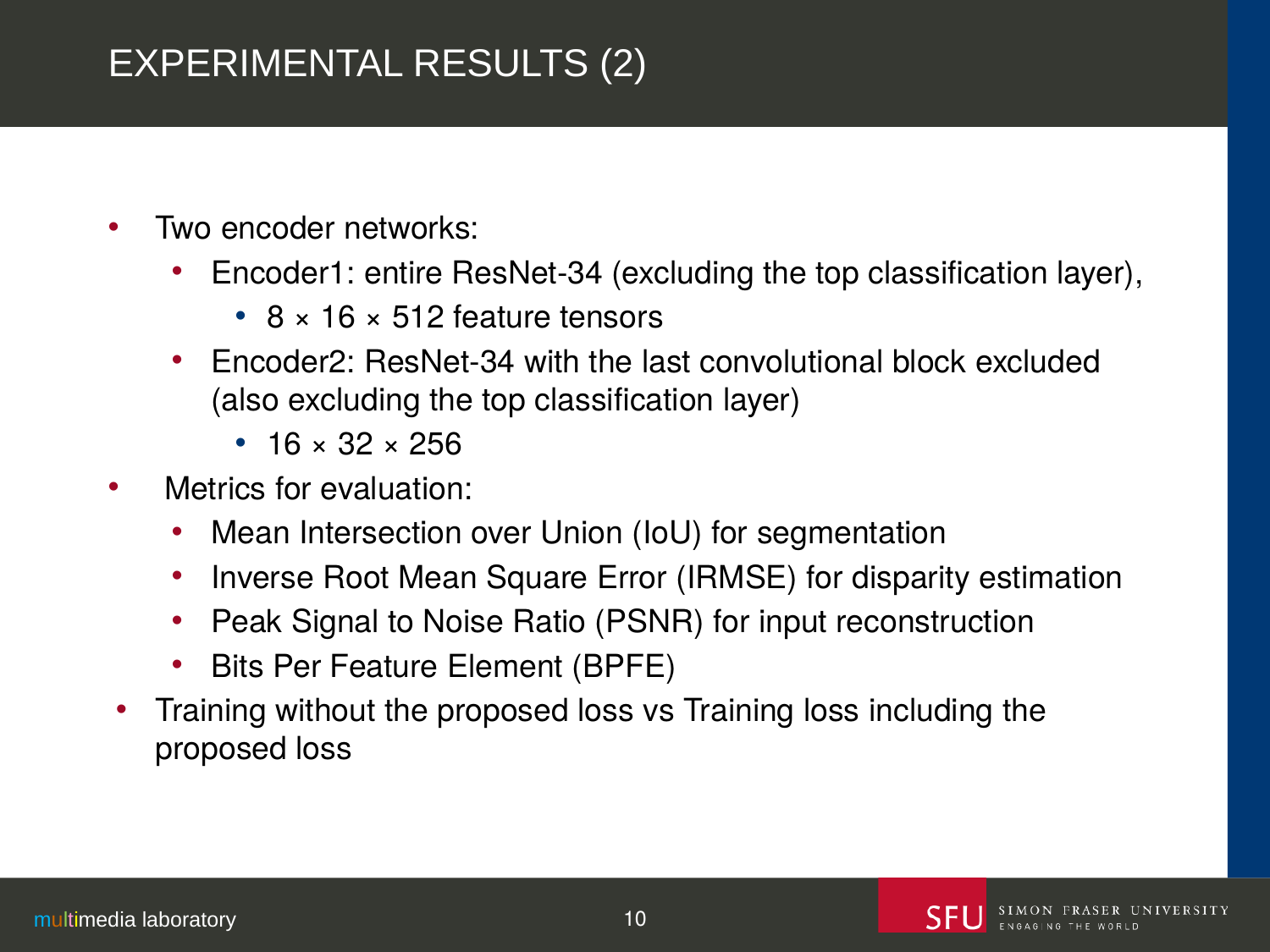

# EXPERIMENTAL RESULTS (2)
Two encoder networks:
Encoder1: entire ResNet-34 (excluding the top classification layer),
8 × 16 × 512 feature tensors
Encoder2: ResNet-34 with the last convolutional block excluded (also excluding the top classification layer)
16 × 32 × 256
 Metrics for evaluation:
Mean Intersection over Union (IoU) for segmentation
Inverse Root Mean Square Error (IRMSE) for disparity estimation
Peak Signal to Noise Ratio (PSNR) for input reconstruction
Bits Per Feature Element (BPFE)
Training without the proposed loss vs Training loss including the proposed loss

multimedia laboratory